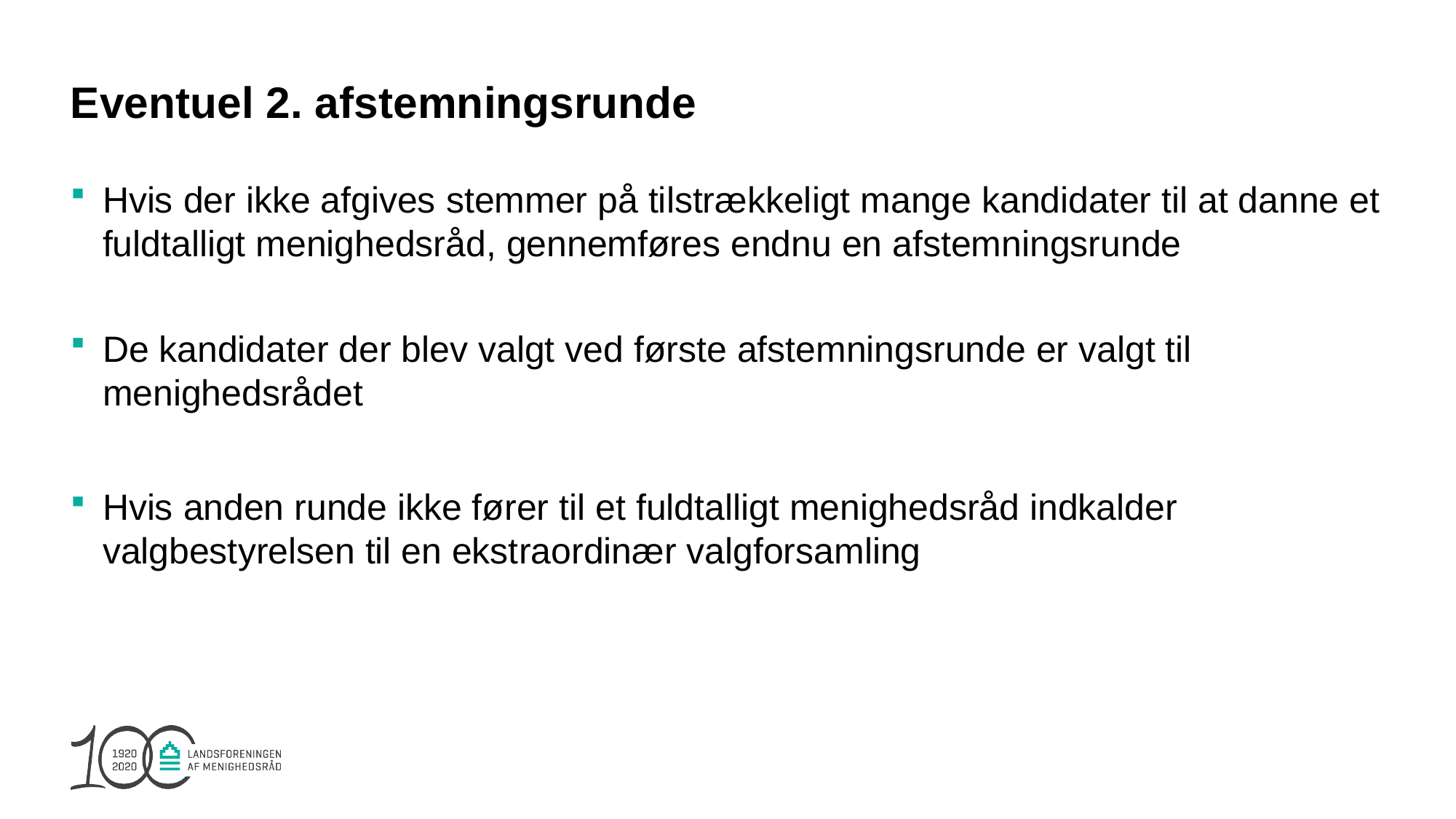

# Eventuel 2. afstemningsrunde
Hvis der ikke afgives stemmer på tilstrækkeligt mange kandidater til at danne et fuldtalligt menighedsråd, gennemføres endnu en afstemningsrunde

De kandidater der blev valgt ved første afstemningsrunde er valgt til menighedsrådet

Hvis anden runde ikke fører til et fuldtalligt menighedsråd indkalder valgbestyrelsen til en ekstraordinær valgforsamling
65